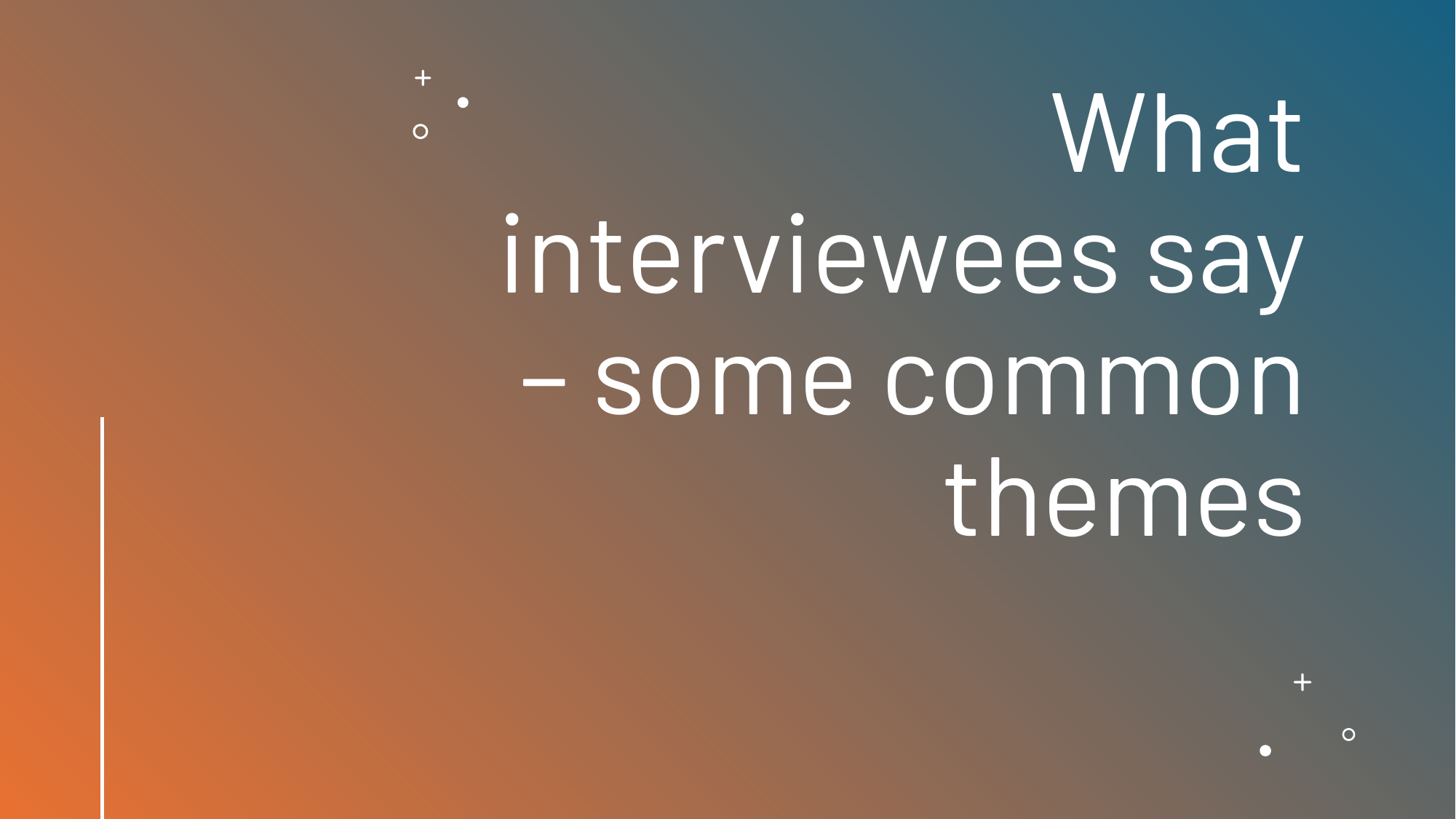

# What interviewees say – some common themes